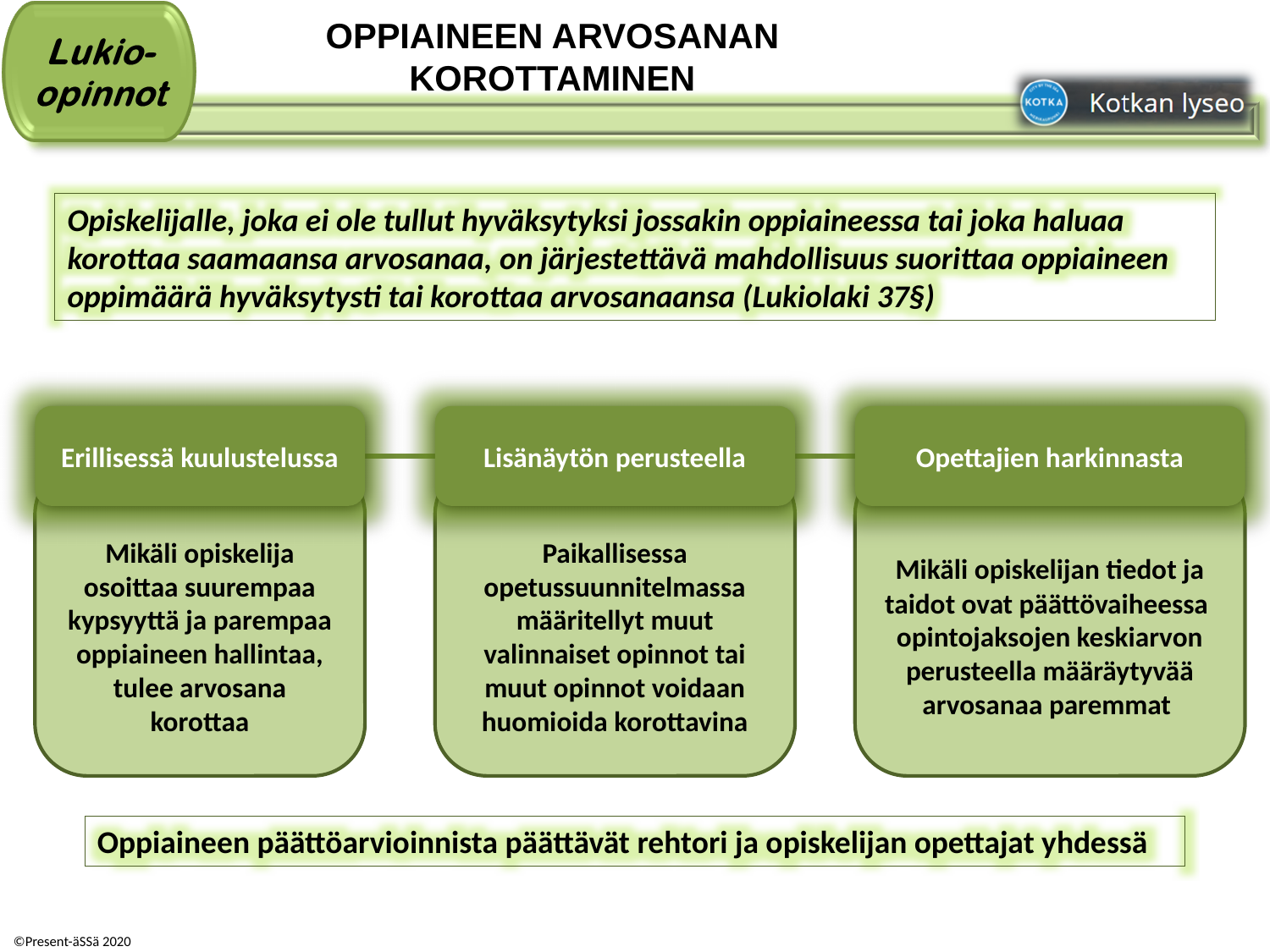

# OPPIAINEEN ARVOSANAN KOROTTAMINEN
Opiskelijalle, joka ei ole tullut hyväksytyksi jossakin oppiaineessa tai joka haluaa korottaa saamaansa arvosanaa, on järjestettävä mahdollisuus suorittaa oppiaineen oppimäärä hyväksytysti tai korottaa arvosanaansa (Lukiolaki 37§)
Erillisessä kuulustelussa
Lisänäytön perusteella
Opettajien harkinnasta

Mikäli opiskelija osoittaa suurempaa kypsyyttä ja parempaa oppiaineen hallintaa, tulee arvosana korottaa

Paikallisessa opetussuunnitelmassa määritellyt muut valinnaiset opinnot tai muut opinnot voidaan huomioida korottavina

Mikäli opiskelijan tiedot ja taidot ovat päättövaiheessa  opintojaksojen keskiarvon perusteella määräytyvää arvosanaa paremmat
Oppiaineen päättöarvioinnista päättävät rehtori ja opiskelijan opettajat yhdessä